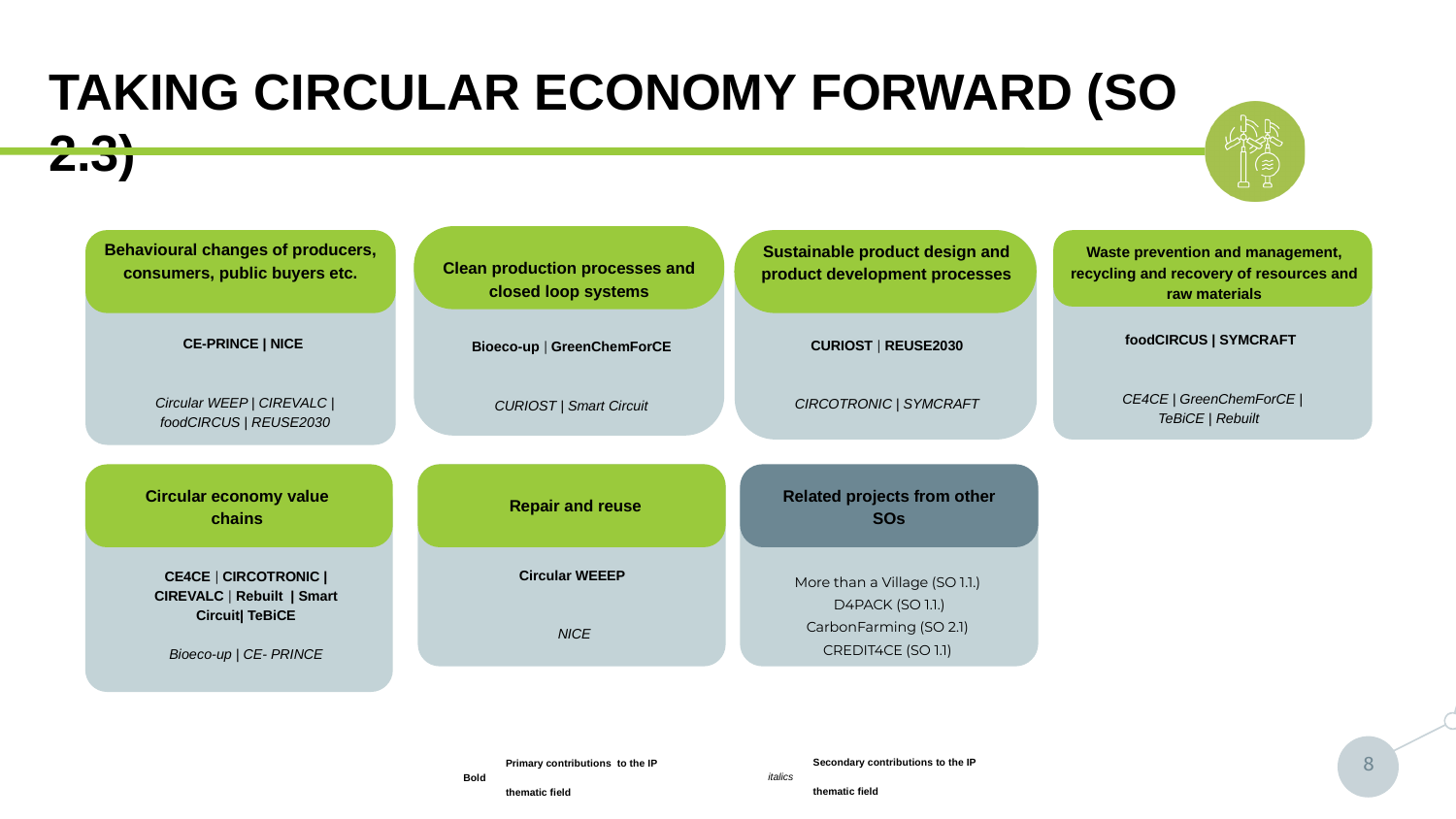

TAKING CIRCULAR ECONOMY FORWARD (SO 2.3)

Bioeco-up | GreenChe﻿mForCE

 CURIOST | Smart Circuit

CURIOST | REUSE2030

CIRCOTRONIC | SYMC﻿RAFT

Behavioural changes of producers, consumers, public buyers etc.
Sustainable product design and product development processes
Waste prevention and management, recycling and recovery of resources and raw materials
Clean production processes and closed loop systems
foodCIRCUS | SYMCRAFT

CE4CE | GreenChemForCE |
TeBiCE | Rebuilt

CE-PRINCE | NICE

 Circular WEEP | CIREVALC |
 foodCIRCUS | REUSE2030

Related projects from other SOs
Circular economy value chains
Repair and reuse
Circular WEEEP

 NICE

CE4CE | CIRCOTRONIC | CIREVALC | Rebuilt  | Smart Circuit| TeBiCE

Bioeco-up | CE- PRINCE

More than a Village (SO 1.1.)
 D4PACK (SO 1.1.)
CarbonFarming (SO 2.1)
CREDIT4CE (SO 1.1)
| italics | Secondary contributions to the IP thematic field |
| --- | --- |
| Bold | Primary contributions to the IP thematic field |
| --- | --- |